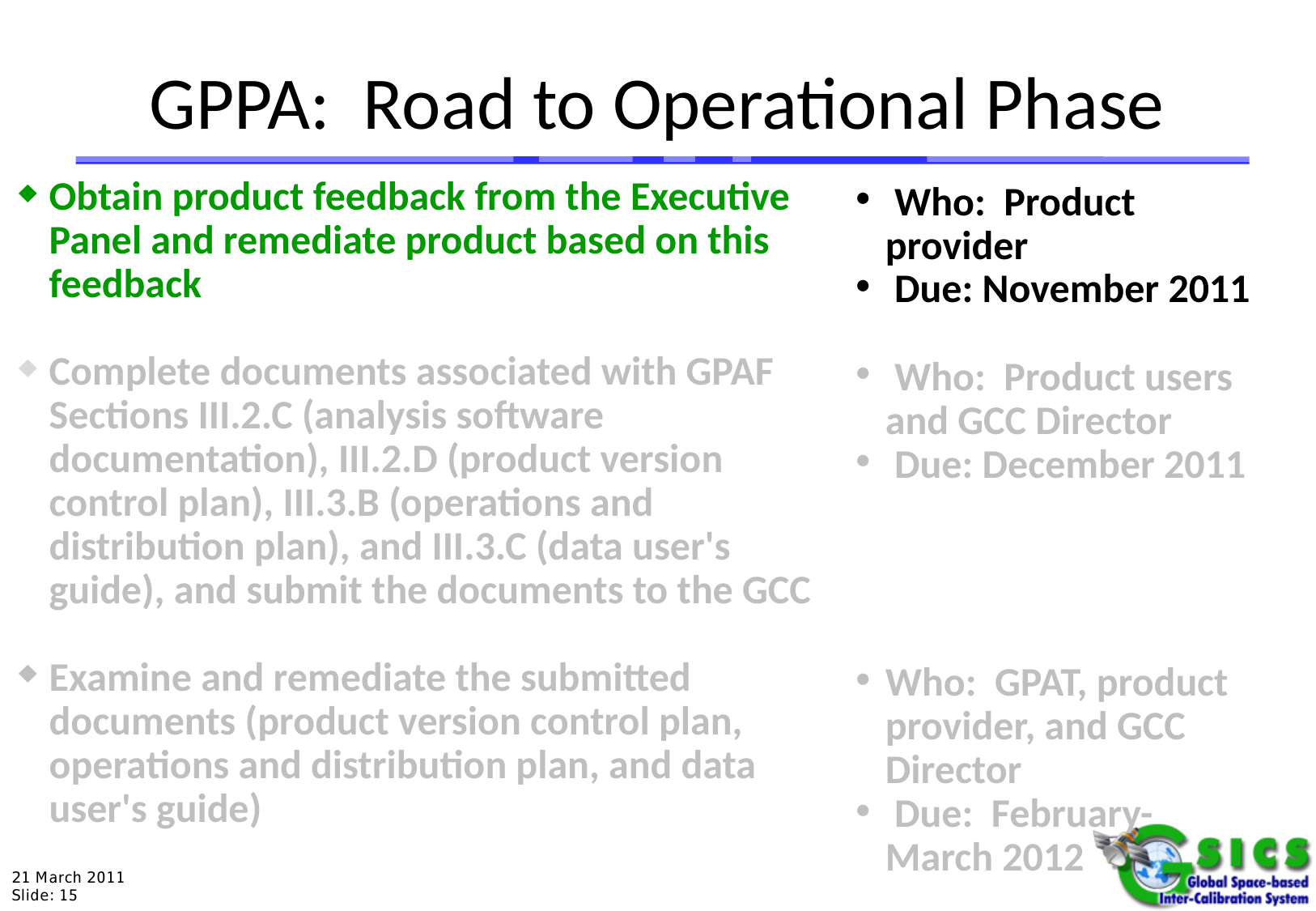

# GPPA:  Road to Operational Phase
Obtain product feedback from the Executive Panel and remediate product based on this feedback

Complete documents associated with GPAF Sections III.2.C (analysis software documentation), III.2.D (product version control plan), III.3.B (operations and distribution plan), and III.3.C (data user's guide), and submit the documents to the GCC

Examine and remediate the submitted documents (product version control plan, operations and distribution plan, and data user's guide)
 Who:  Product provider
 Due: November 2011

 Who:  Product users and GCC Director
 Due: December 2011

Who:  GPAT, product provider, and GCC Director
 Due:  February-March 2012